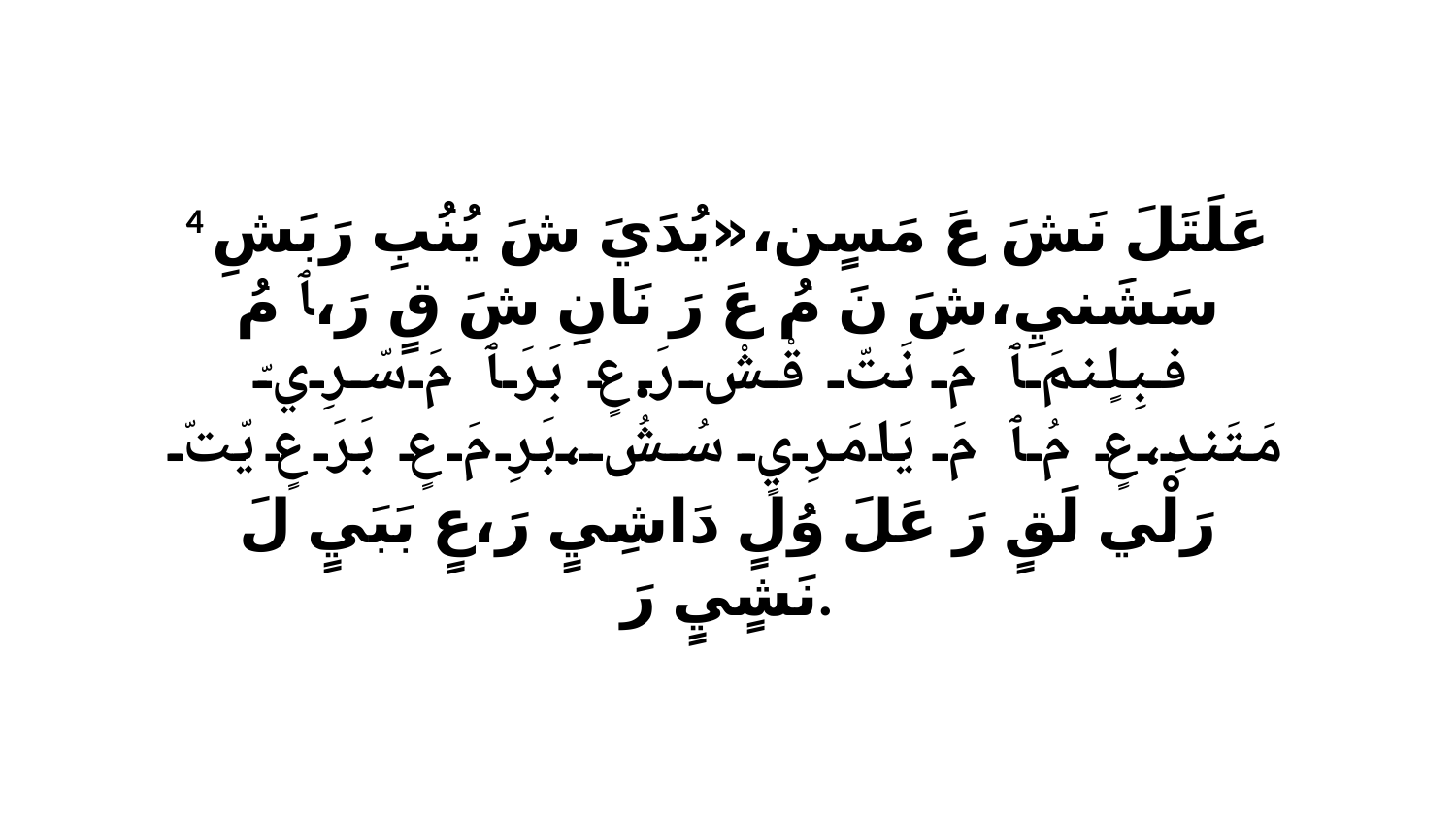

4 عَلَتَلَ نَشَ عَ مَسٍن،«يُدَيَ شَ يُنُبِ رَبَشِ سَشَنيِ،شَ نَ مُ عَ رَ نَانِ شَ قٍ رَ،ﭑ مُ فبِلٍنمَ ﭑ مَ نَتّ قْشْ رَ.عٍ بَرَ ﭑ مَ سّرِيّ مَتَندِ،عٍ مُ ﭑ مَ يَامَرِيٍ سُشُ،بَرِ مَ عٍ بَرَ عٍ يّتّ رَلْي لَقٍ رَ عَلَ وُلٍ دَاشِيٍ رَ،عٍ بَبَيٍ لَ نَشٍيٍ رَ.